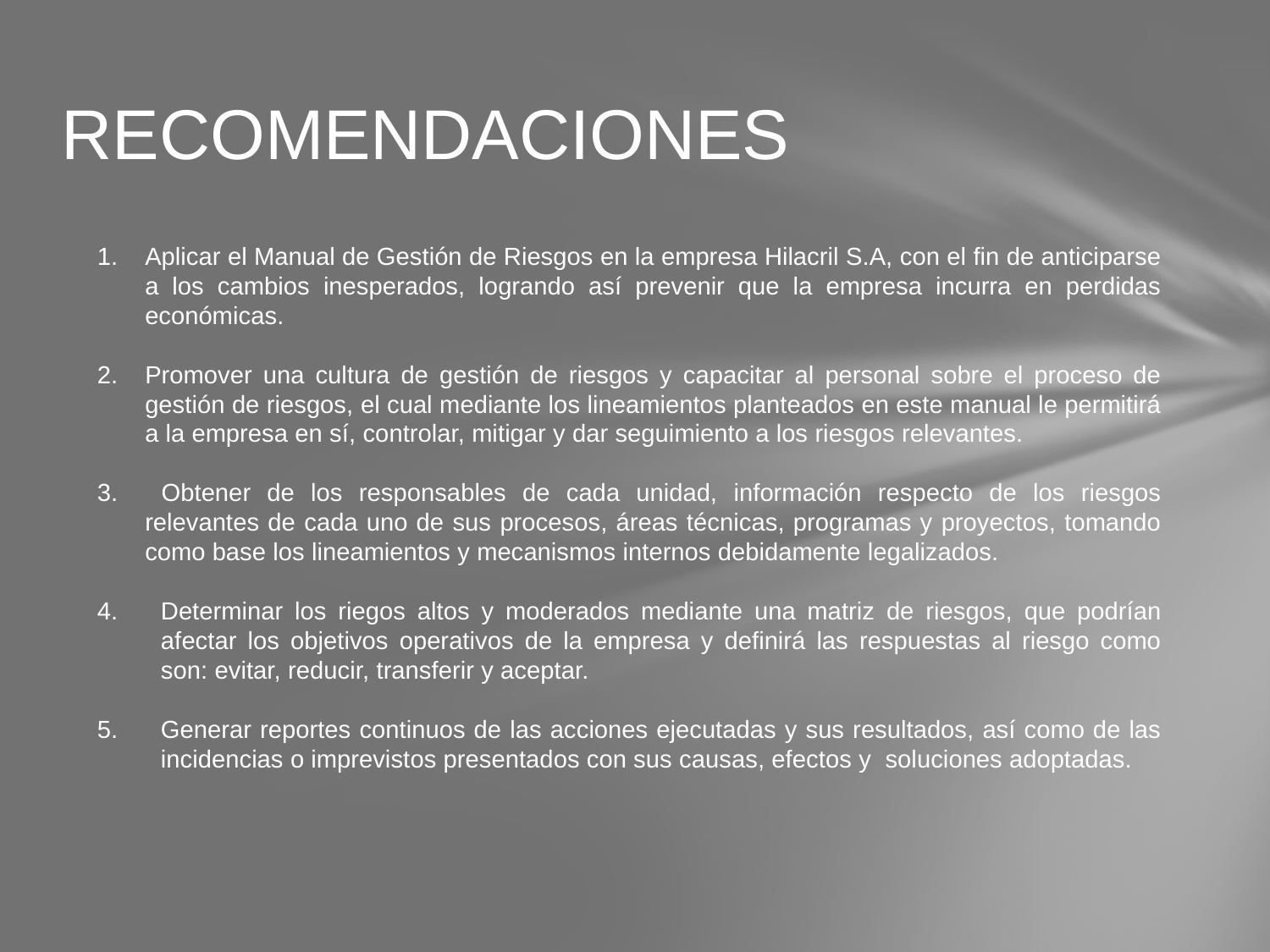

# RECOMENDACIONES

Aplicar el Manual de Gestión de Riesgos en la empresa Hilacril S.A, con el fin de anticiparse a los cambios inesperados, logrando así prevenir que la empresa incurra en perdidas económicas.

Promover una cultura de gestión de riesgos y capacitar al personal sobre el proceso de gestión de riesgos, el cual mediante los lineamientos planteados en este manual le permitirá a la empresa en sí, controlar, mitigar y dar seguimiento a los riesgos relevantes.

 Obtener de los responsables de cada unidad, información respecto de los riesgos relevantes de cada uno de sus procesos, áreas técnicas, programas y proyectos, tomando como base los lineamientos y mecanismos internos debidamente legalizados.

Determinar los riegos altos y moderados mediante una matriz de riesgos, que podrían afectar los objetivos operativos de la empresa y definirá las respuestas al riesgo como son: evitar, reducir, transferir y aceptar.

Generar reportes continuos de las acciones ejecutadas y sus resultados, así como de las incidencias o imprevistos presentados con sus causas, efectos y  soluciones adoptadas.